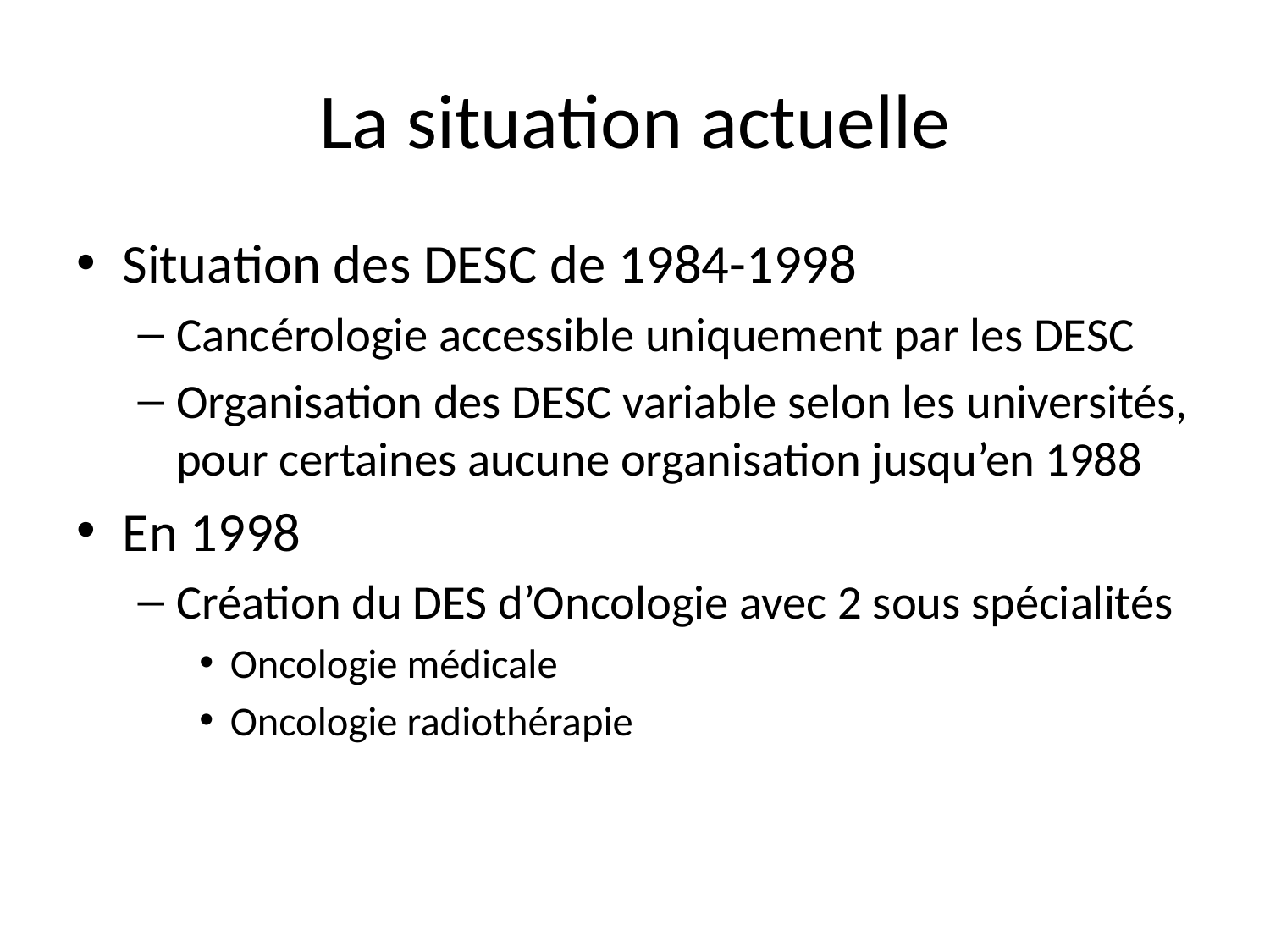

# La situation actuelle
Situation des DESC de 1984-1998
Cancérologie accessible uniquement par les DESC
Organisation des DESC variable selon les universités, pour certaines aucune organisation jusqu’en 1988
En 1998
Création du DES d’Oncologie avec 2 sous spécialités
Oncologie médicale
Oncologie radiothérapie